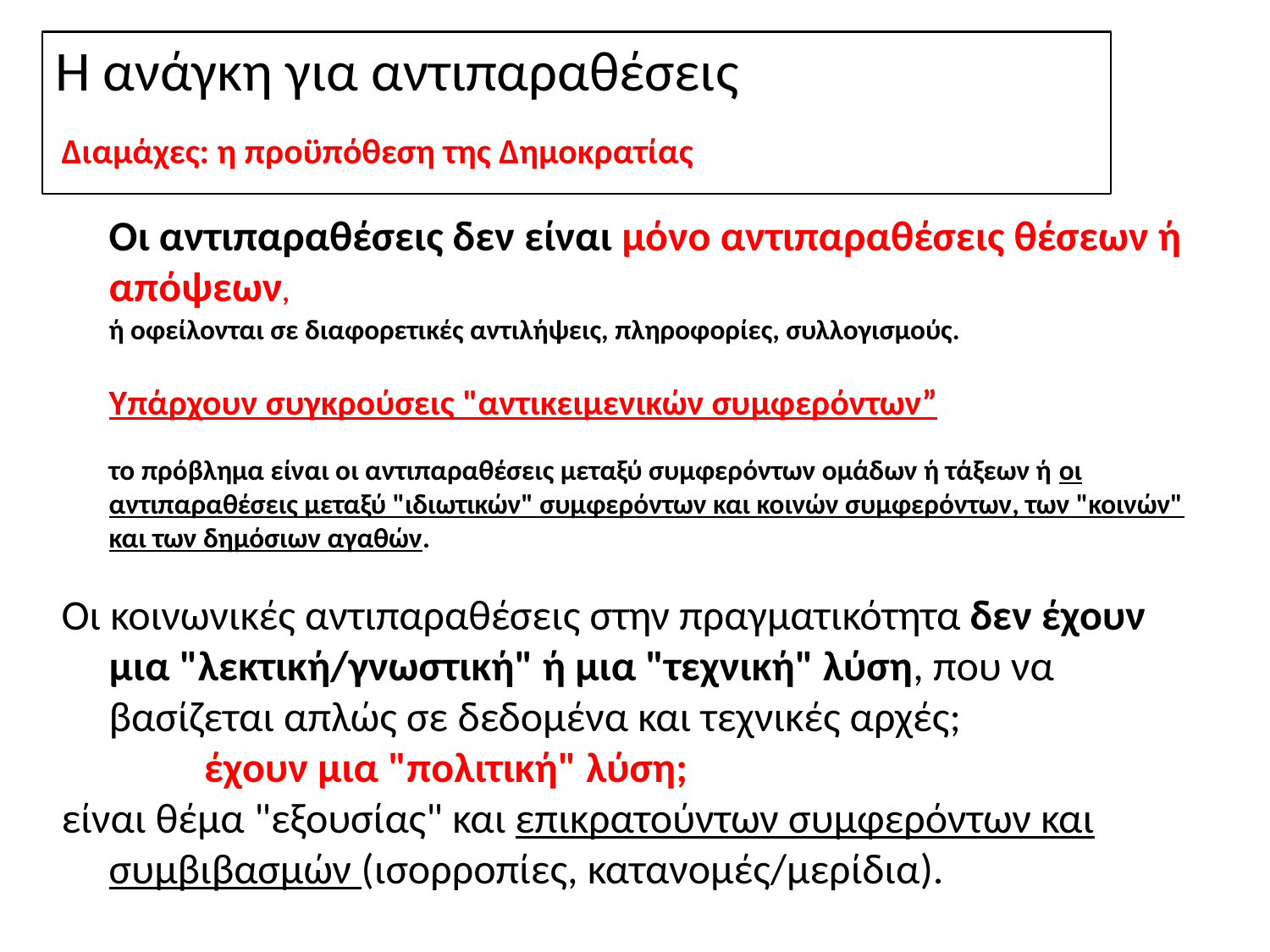

# Η ανάγκη για αντιπαραθέσεις
Διαμάχες: η προϋπόθεση της Δημοκρατίας
Οι αντιπαραθέσεις δεν είναι μόνο αντιπαραθέσεις θέσεων ή απόψεων,
ή οφείλονται σε διαφορετικές αντιλήψεις, πληροφορίες, συλλογισμούς.

Υπάρχουν συγκρούσεις "αντικειμενικών συμφερόντων”
το πρόβλημα είναι οι αντιπαραθέσεις μεταξύ συμφερόντων ομάδων ή τάξεων ή οι αντιπαραθέσεις μεταξύ "ιδιωτικών" συμφερόντων και κοινών συμφερόντων, των "κοινών" και των δημόσιων αγαθών.

Οι κοινωνικές αντιπαραθέσεις στην πραγματικότητα δεν έχουν μια "λεκτική/γνωστική" ή μια "τεχνική" λύση, που να βασίζεται απλώς σε δεδομένα και τεχνικές αρχές;
έχουν μια "πολιτική" λύση;
είναι θέμα "εξουσίας" και επικρατούντων συμφερόντων και συμβιβασμών (ισορροπίες, κατανομές/μερίδια).